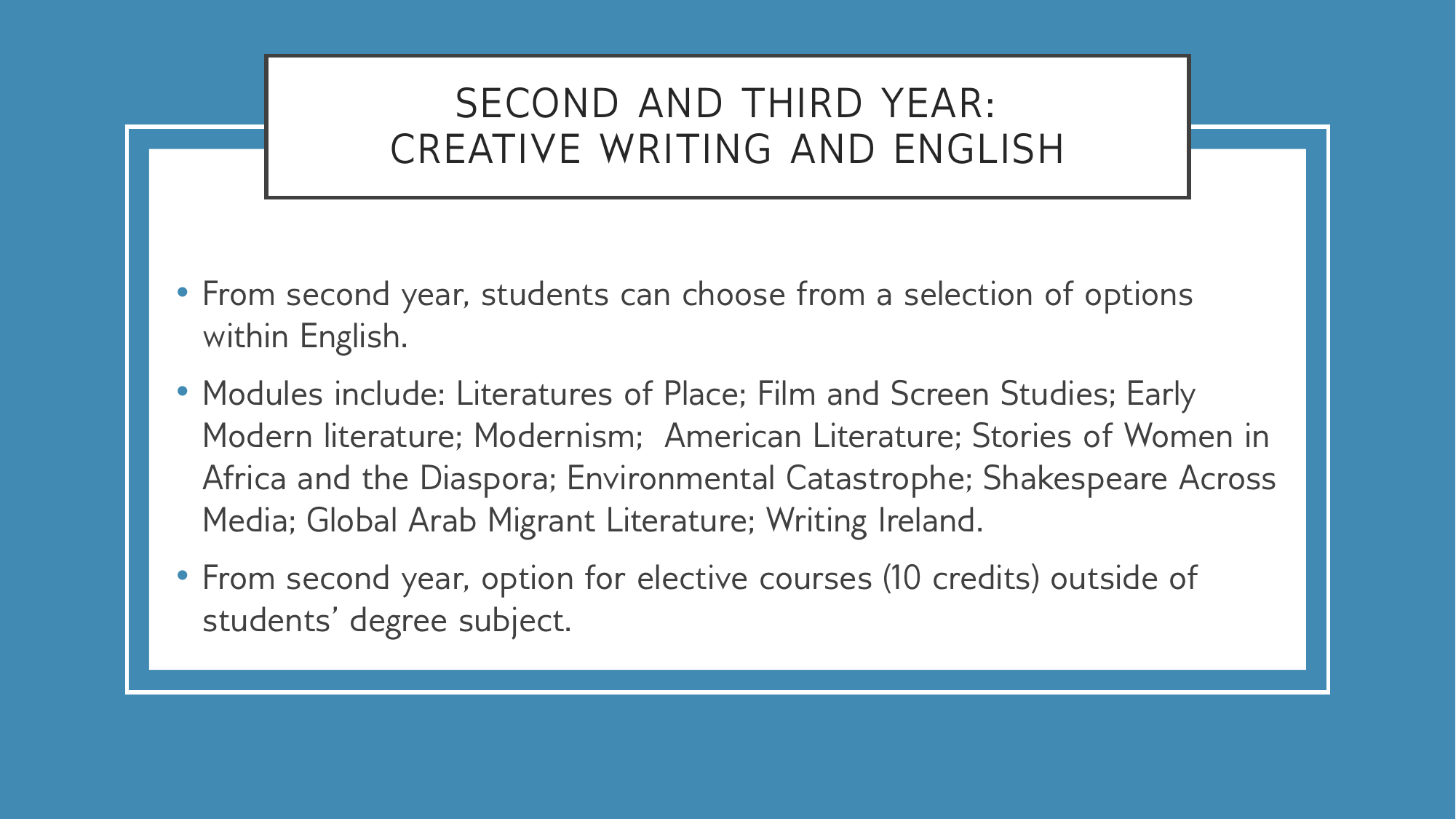

# Second and Third year: creative writing and english

From second year, students can choose from a selection of options within English.
Modules include: Literatures of Place; Film and Screen Studies; Early Modern literature; Modernism;  American Literature; Stories of Women in Africa and the Diaspora; Environmental Catastrophe; Shakespeare Across Media; Global Arab Migrant Literature; Writing Ireland.
From second year, option for elective courses (10 credits) outside of students’ degree subject.